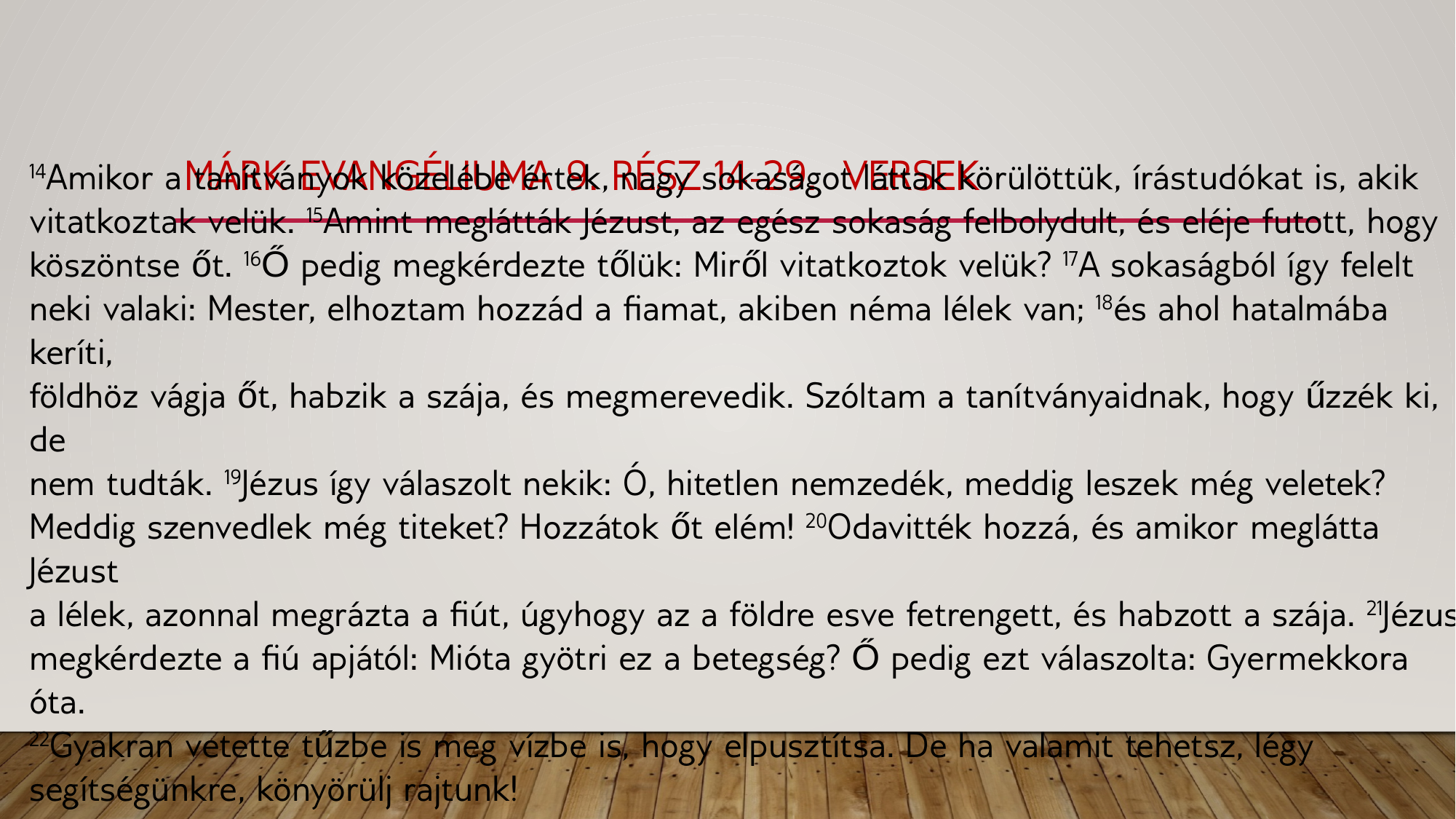

# márk evangéliuma 9. rész 14-29.  versek
14Amikor a tanítványok közelébe értek, nagy sokaságot láttak körülöttük, írástudókat is, akik
vitatkoztak velük. 15Amint meglátták Jézust, az egész sokaság felbolydult, és eléje futott, hogy
köszöntse őt. 16Ő pedig megkérdezte tőlük: Miről vitatkoztok velük? 17A sokaságból így felelt
neki valaki: Mester, elhoztam hozzád a fiamat, akiben néma lélek van; 18és ahol hatalmába keríti,
földhöz vágja őt, habzik a szája, és megmerevedik. Szóltam a tanítványaidnak, hogy űzzék ki, de
nem tudták. 19Jézus így válaszolt nekik: Ó, hitetlen nemzedék, meddig leszek még veletek?
Meddig szenvedlek még titeket? Hozzátok őt elém! 20Odavitték hozzá, és amikor meglátta Jézust
a lélek, azonnal megrázta a fiút, úgyhogy az a földre esve fetrengett, és habzott a szája. 21Jézus
megkérdezte a fiú apjától: Mióta gyötri ez a betegség? Ő pedig ezt válaszolta: Gyermekkora óta.
22Gyakran vetette tűzbe is meg vízbe is, hogy elpusztítsa. De ha valamit tehetsz, légy
segítségünkre, könyörülj rajtunk!